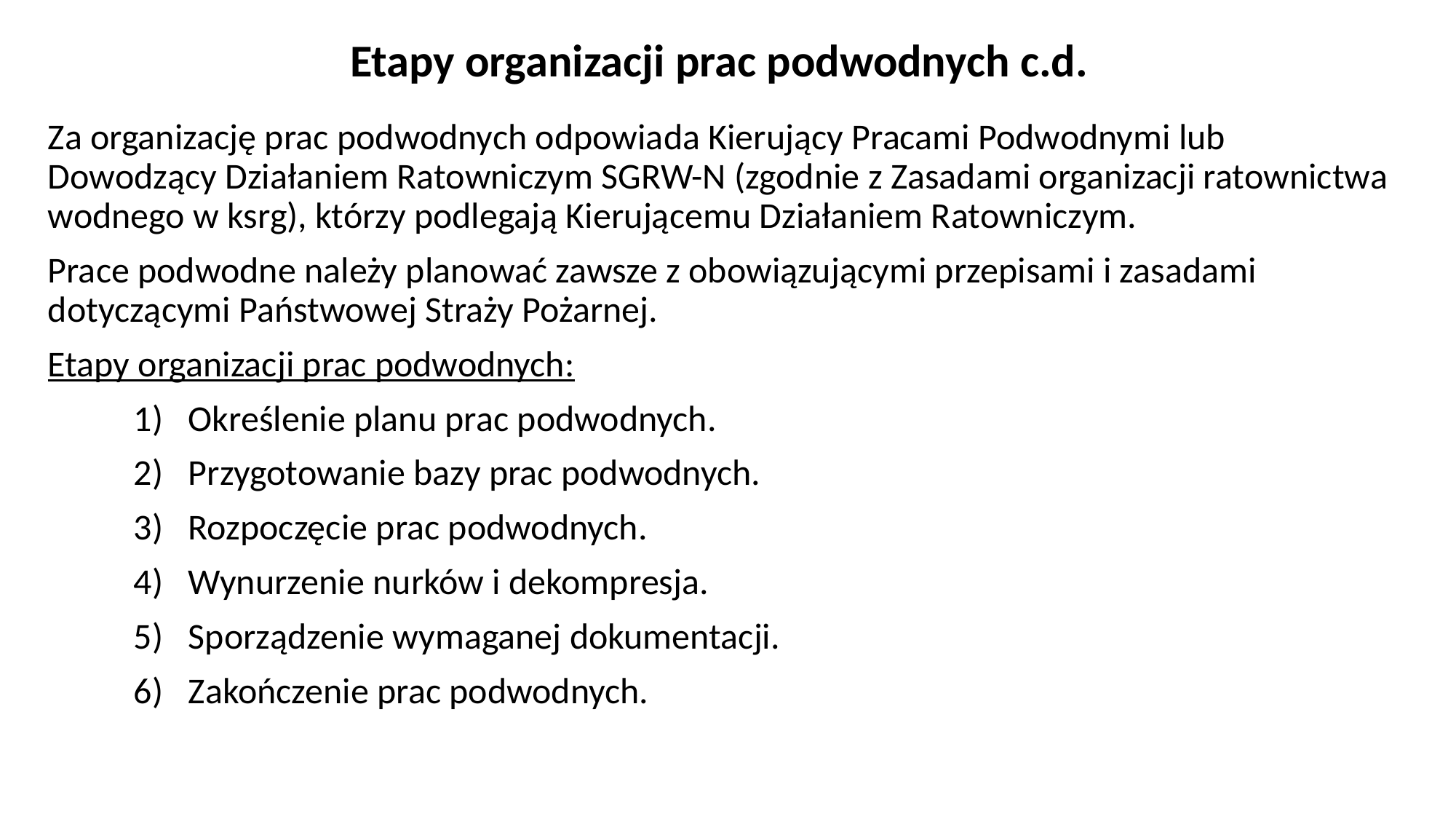

# Etapy organizacji prac podwodnych c.d.
Za organizację prac podwodnych odpowiada Kierujący Pracami Podwodnymi lub Dowodzący Działaniem Ratowniczym SGRW-N (zgodnie z Zasadami organizacji ratownictwa wodnego w ksrg), którzy podlegają Kierującemu Działaniem Ratowniczym.
Prace podwodne należy planować zawsze z obowiązującymi przepisami i zasadami dotyczącymi Państwowej Straży Pożarnej.
Etapy organizacji prac podwodnych:
Określenie planu prac podwodnych.
Przygotowanie bazy prac podwodnych.
Rozpoczęcie prac podwodnych.
Wynurzenie nurków i dekompresja.
Sporządzenie wymaganej dokumentacji.
Zakończenie prac podwodnych.